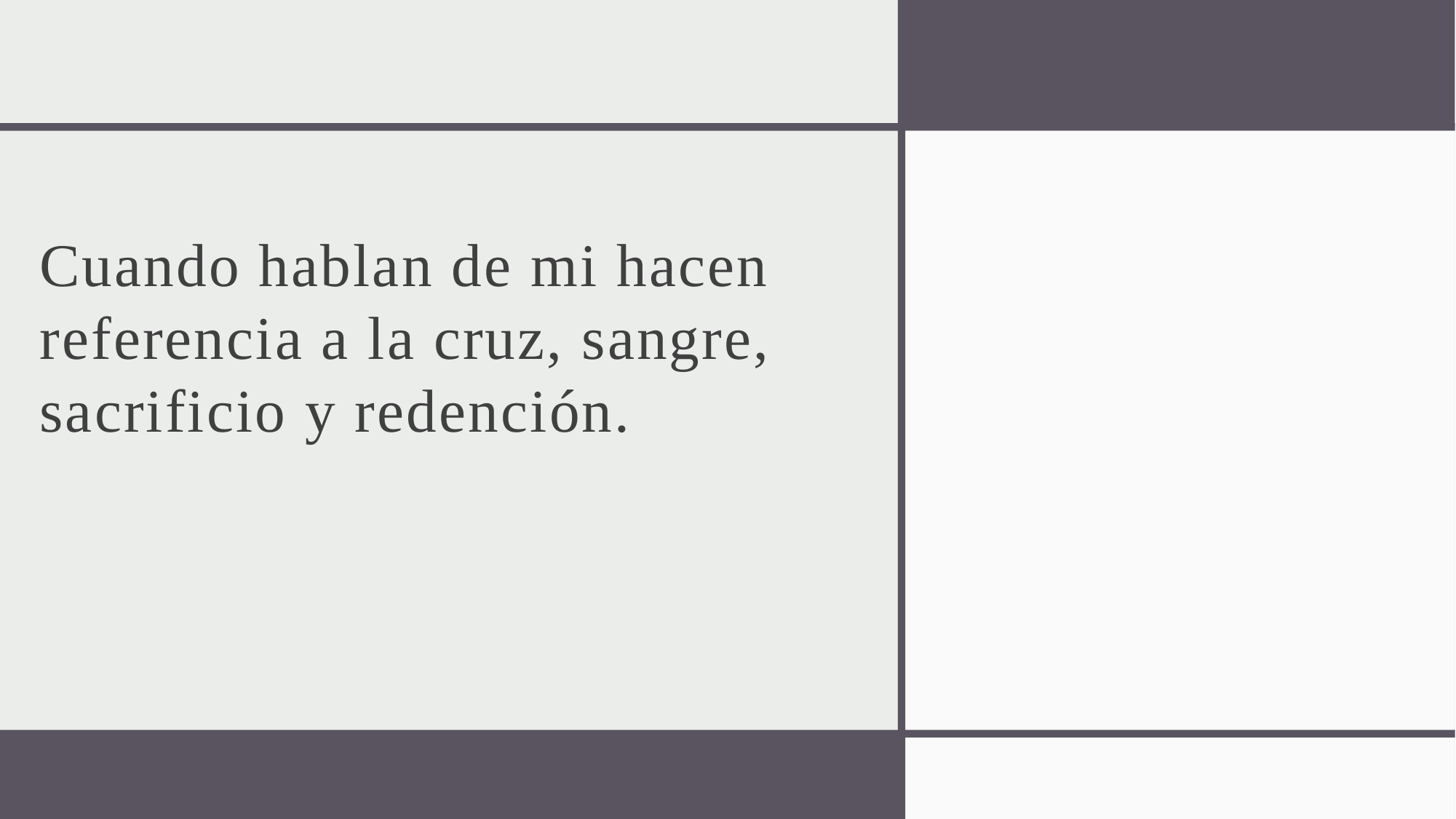

Cuando hablan de mi hacen referencia a la cruz, sangre, sacrificio y redención.